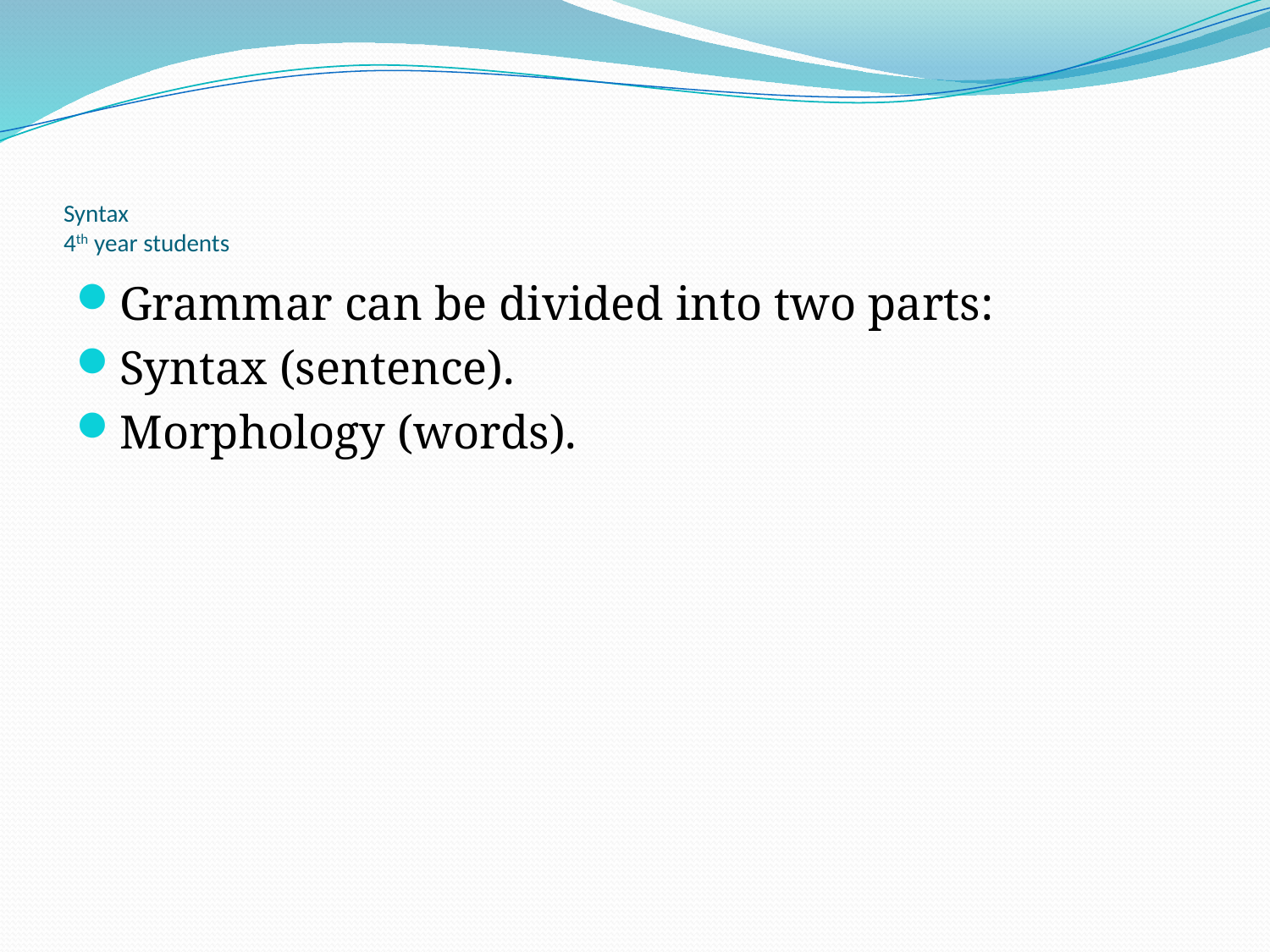

# Syntax 4th year students
Grammar can be divided into two parts:
Syntax (sentence).
Morphology (words).